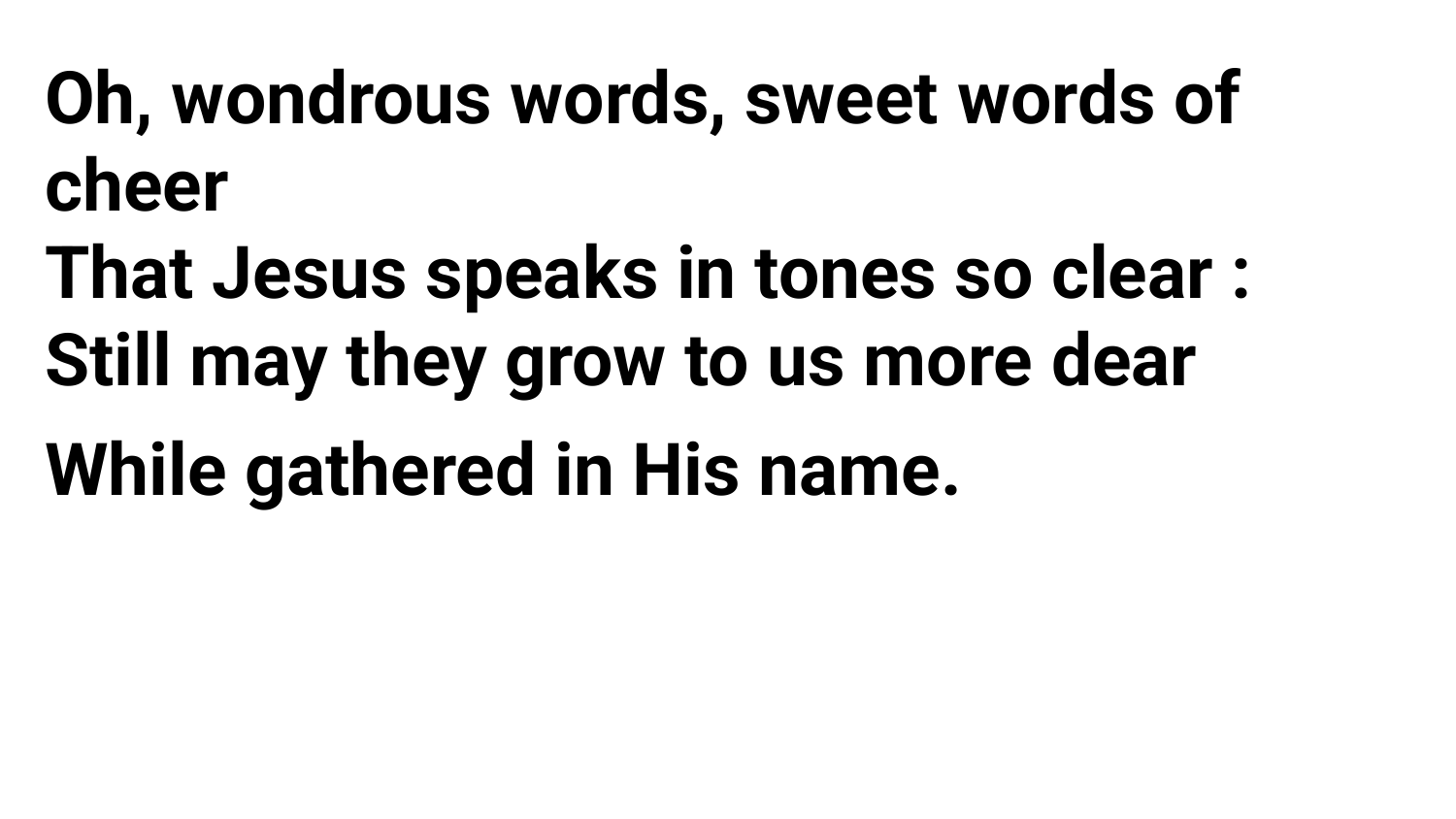

Oh, wondrous words, sweet words of cheer
That Jesus speaks in tones so clear :
Still may they grow to us more dear
While gathered in His name.